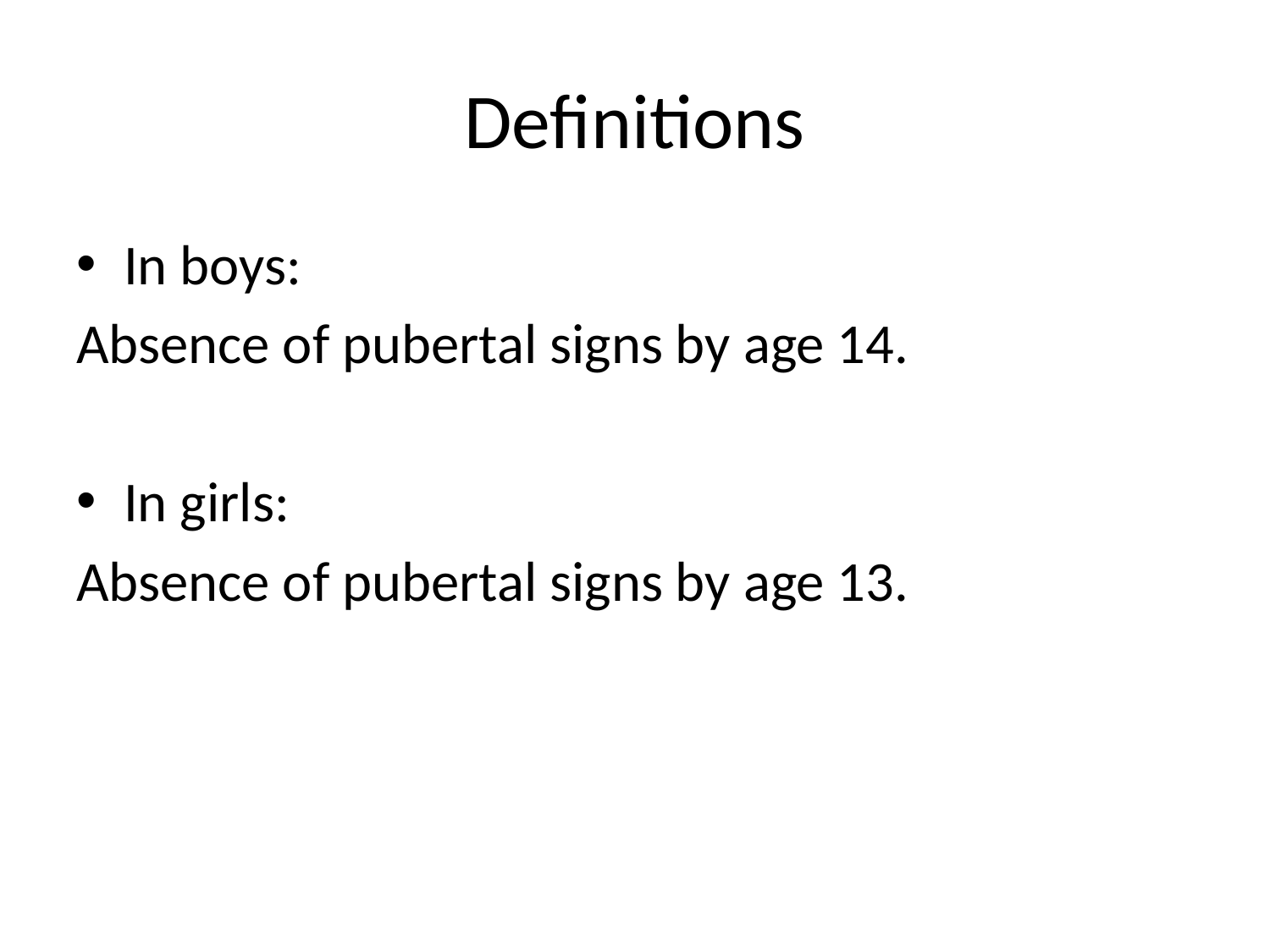

# Definitions
In boys:
Absence of pubertal signs by age 14.

In girls:
Absence of pubertal signs by age 13.